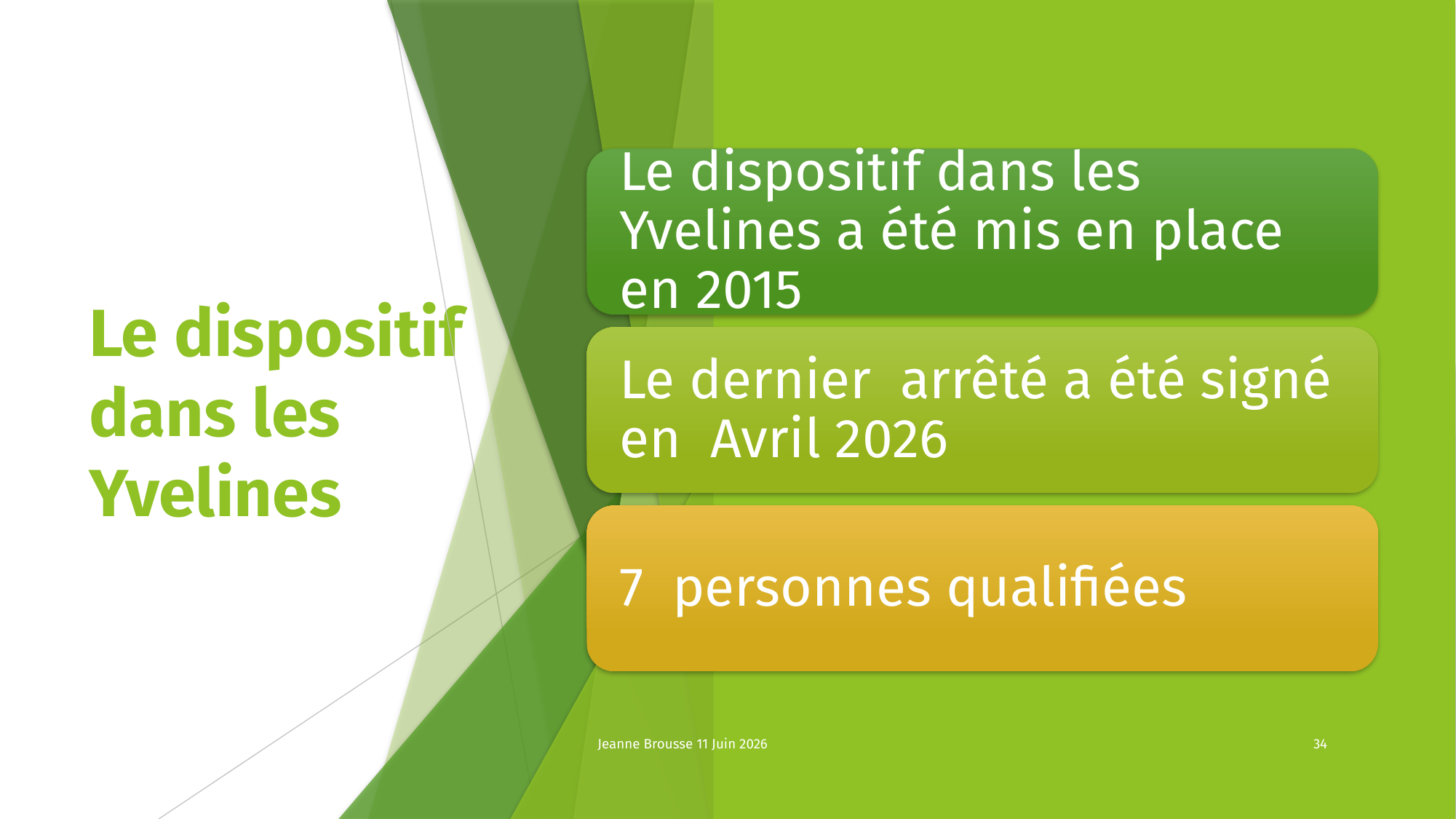

Le dispositif dans les Yvelines a été mis en place en 2015
Le dernier  arrêté a été signé en  Avril 2026
7  personnes qualifiées
# Le dispositif dans les Yvelines
Jeanne Brousse 11 Juin 2026
34